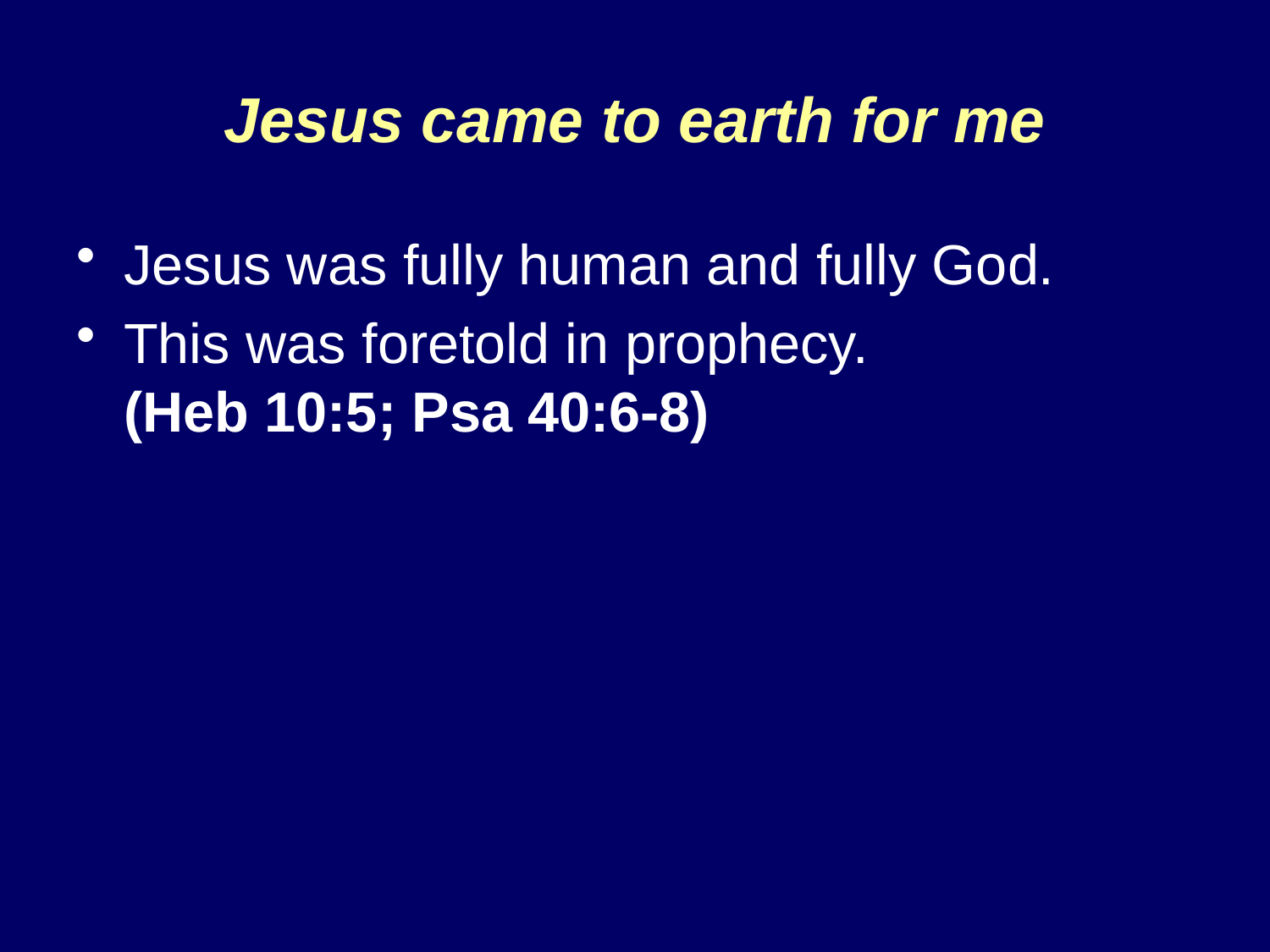

# Jesus came to earth for me
Jesus was fully human and fully God.
This was foretold in prophecy.
(Heb 10:5; Psa 40:6-8)